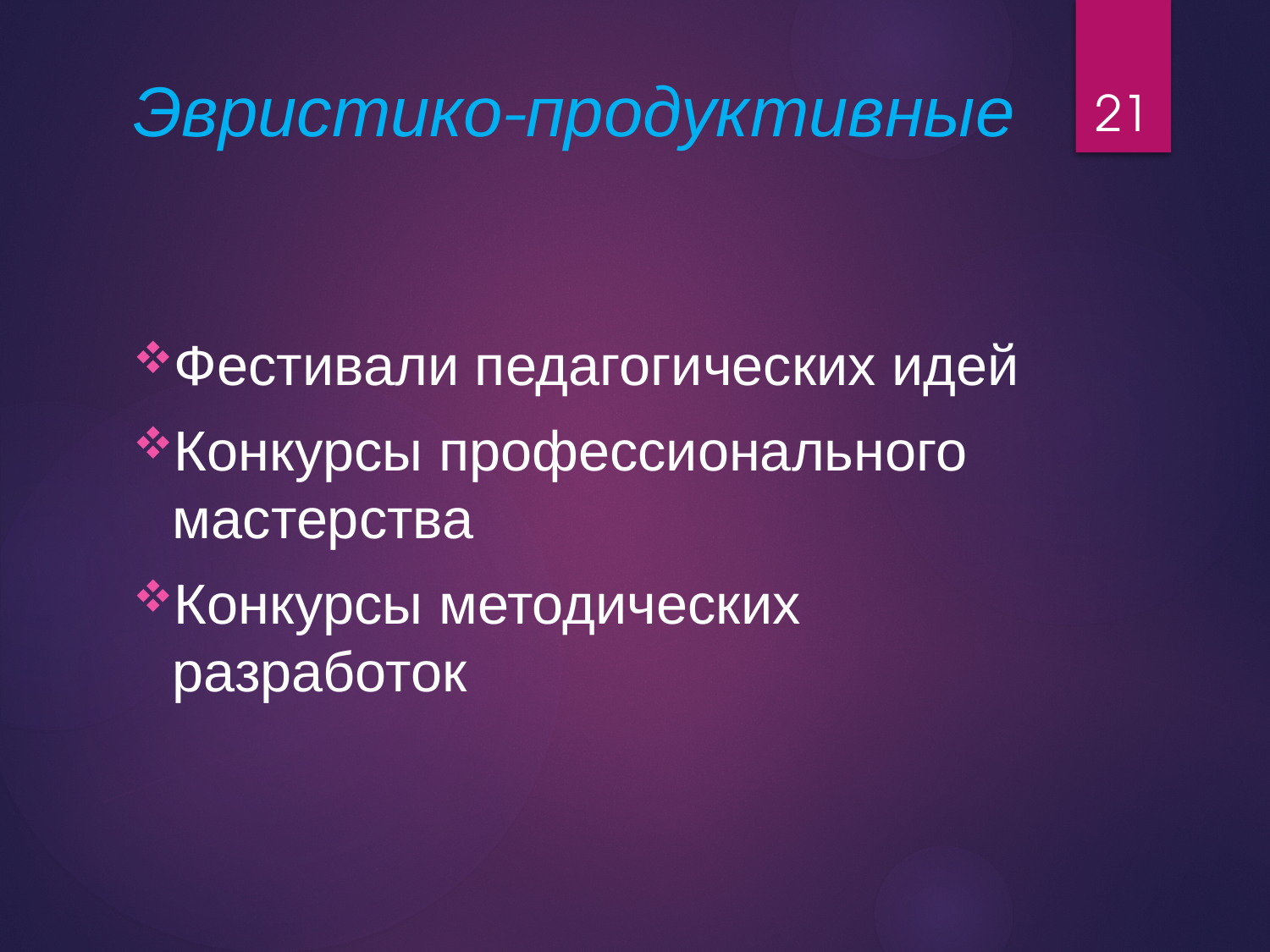

21
# Эвристико-продуктивные
Фестивали педагогических идей
Конкурсы профессионального мастерства
Конкурсы методических разработок